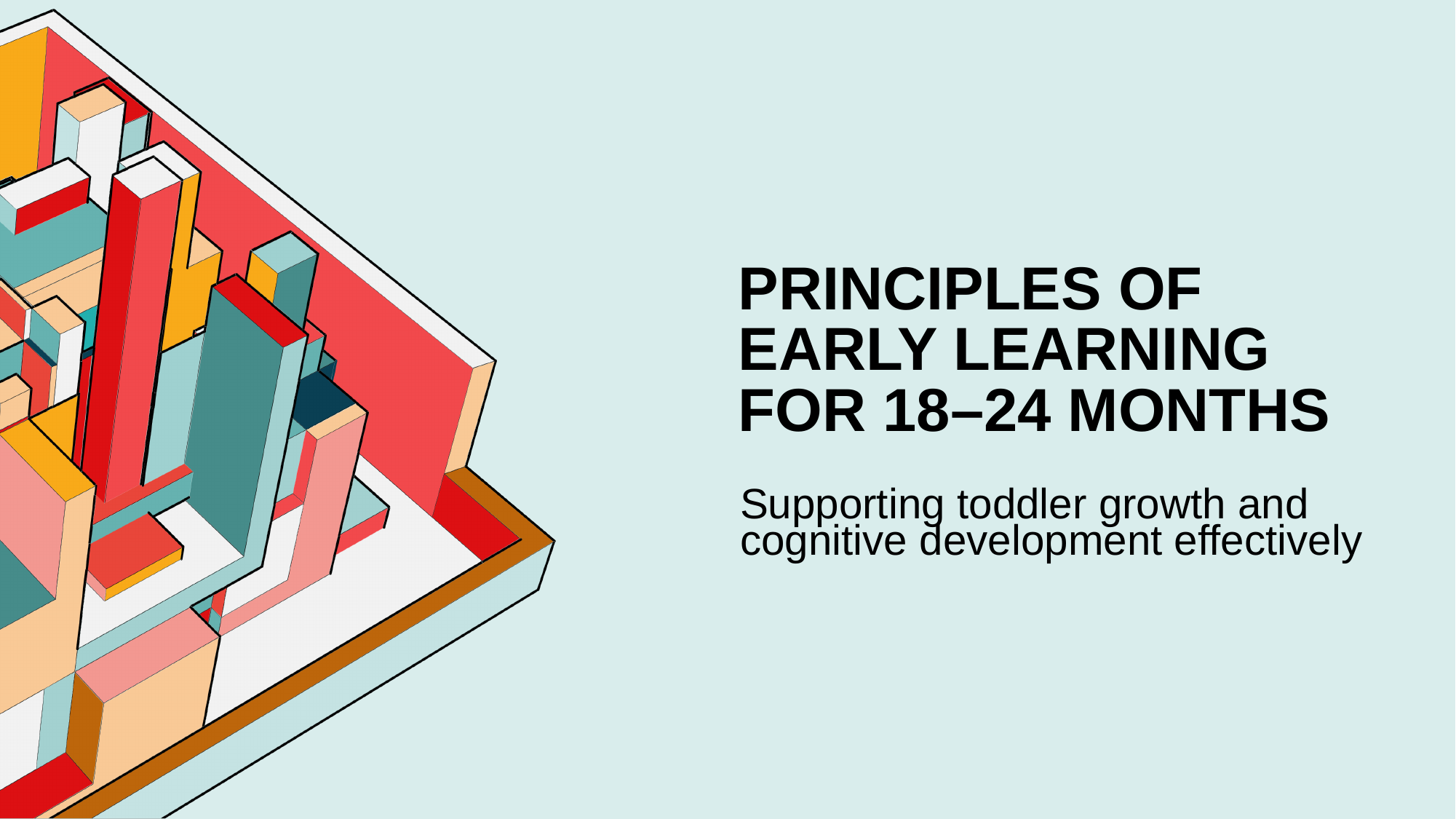

# Principles of Early Learning for 18–24 Months
Supporting toddler growth and cognitive development effectively